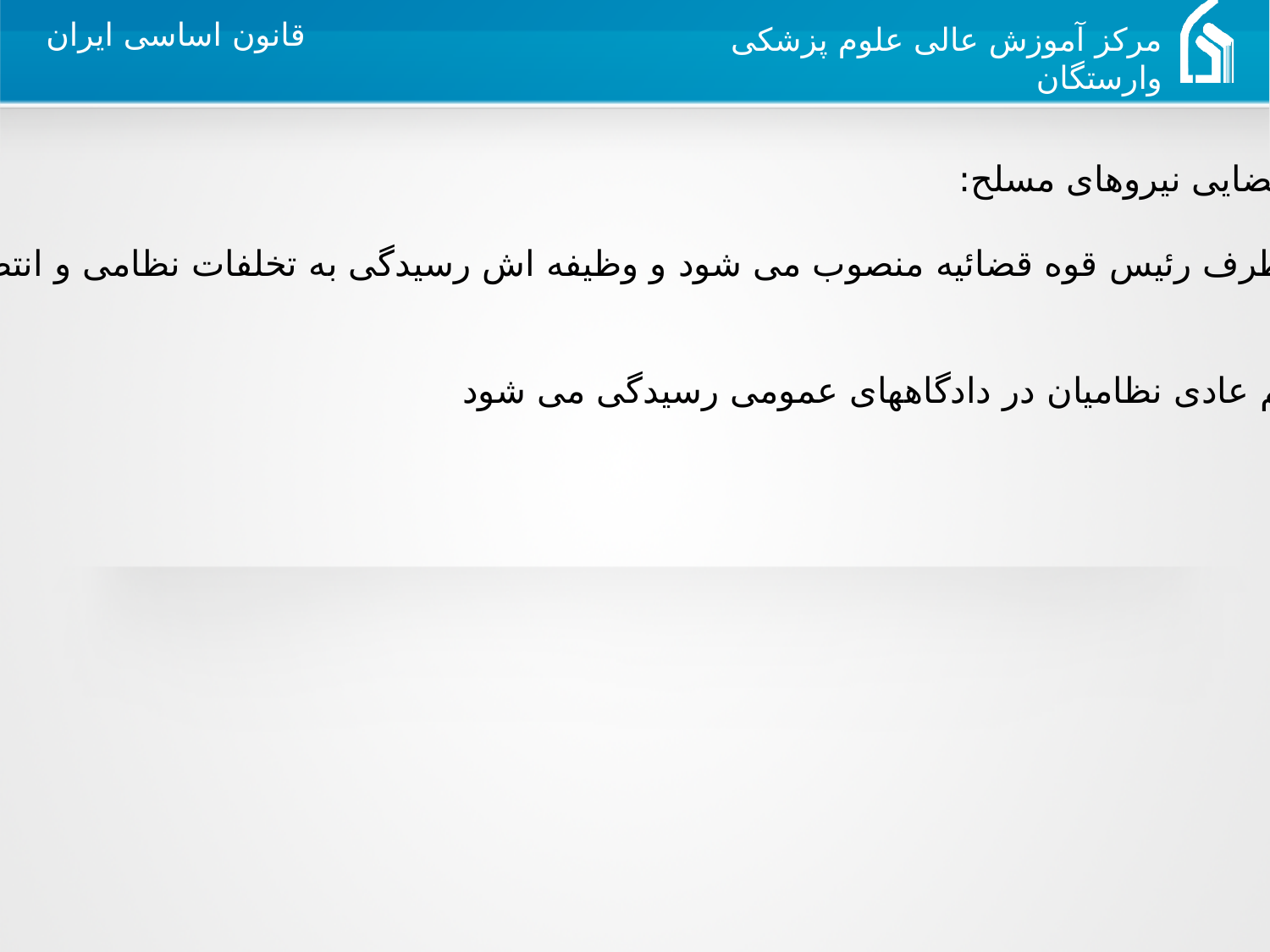

ی) سازمان قضایی نیروهای مسلح:

رئیس آن از طرف رئیس قوه قضائیه منصوب می شود و وظیفه اش رسیدگی به تخلفات نظامی و انتظامی نظامیان
است.

نکته: به جرایم عادی نظامیان در دادگاههای عمومی رسیدگی می شود